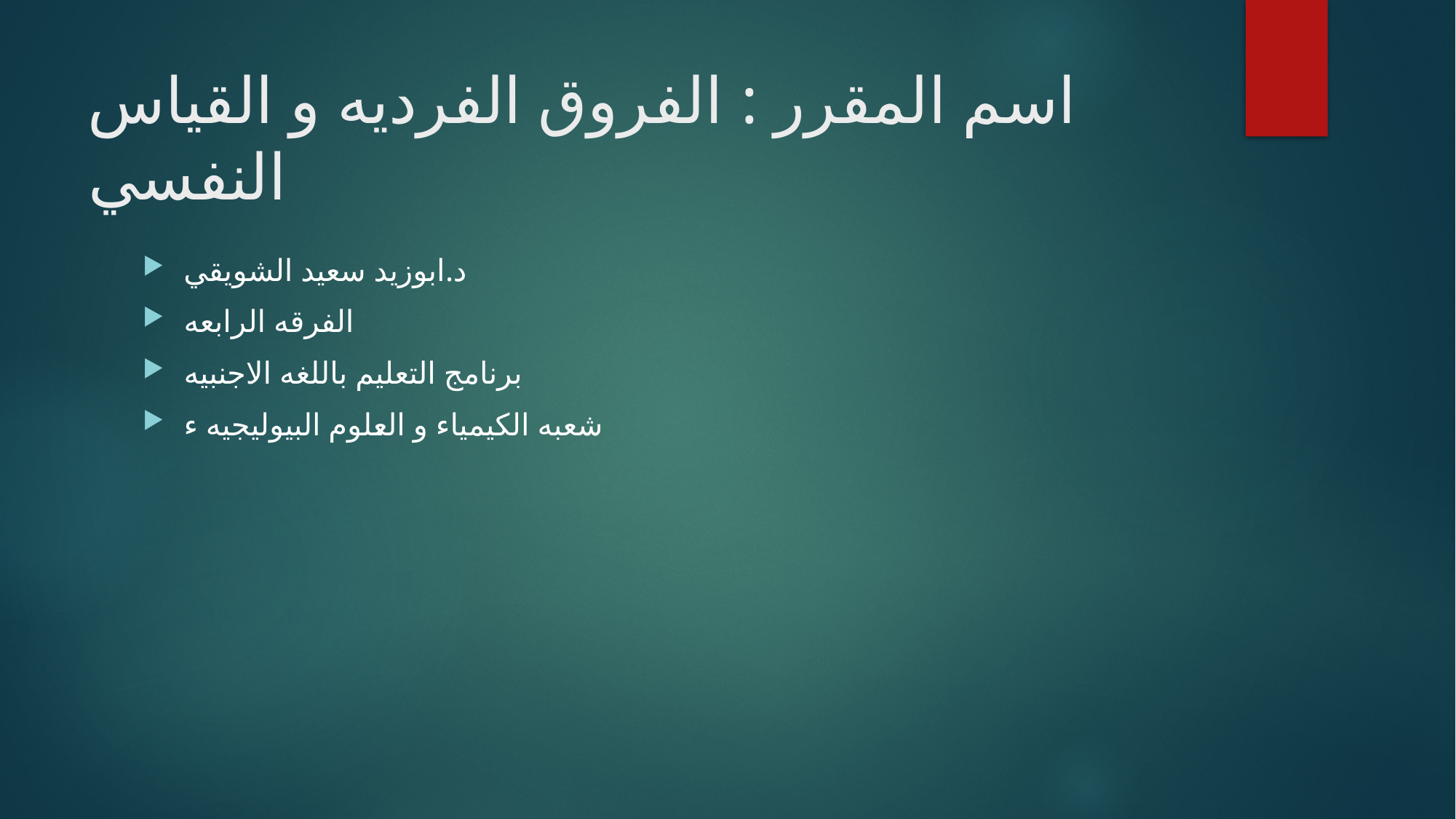

# اسم المقرر : الفروق الفرديه و القياس النفسي
د.ابوزيد سعيد الشويقي
الفرقه الرابعه
برنامج التعليم باللغه الاجنبيه
شعبه الكيمياء و العلوم البيوليجيه ء